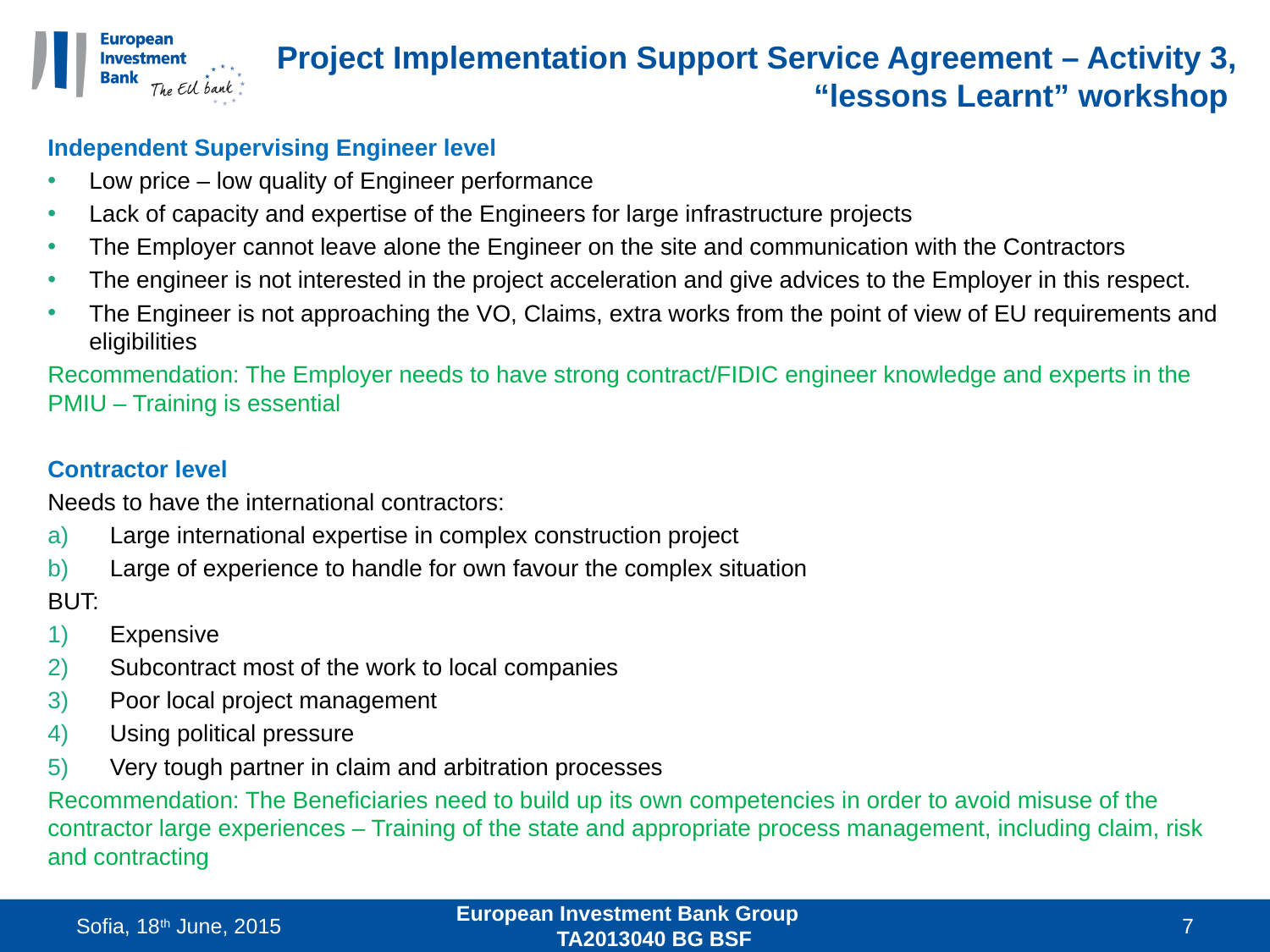

# Project Implementation Support Service Agreement – Activity 3, “lessons Learnt” workshop
Independent Supervising Engineer level
Low price – low quality of Engineer performance
Lack of capacity and expertise of the Engineers for large infrastructure projects
The Employer cannot leave alone the Engineer on the site and communication with the Contractors
The engineer is not interested in the project acceleration and give advices to the Employer in this respect.
The Engineer is not approaching the VO, Claims, extra works from the point of view of EU requirements and eligibilities
Recommendation: The Employer needs to have strong contract/FIDIC engineer knowledge and experts in the PMIU – Training is essential

Contractor level
Needs to have the international contractors:
Large international expertise in complex construction project
Large of experience to handle for own favour the complex situation
BUT:
Expensive
Subcontract most of the work to local companies
Poor local project management
Using political pressure
Very tough partner in claim and arbitration processes
Recommendation: The Beneficiaries need to build up its own competencies in order to avoid misuse of the contractor large experiences – Training of the state and appropriate process management, including claim, risk and contracting

Sofia, 18th June, 2015
European Investment Bank Group          TA2013040 BG BSF
7